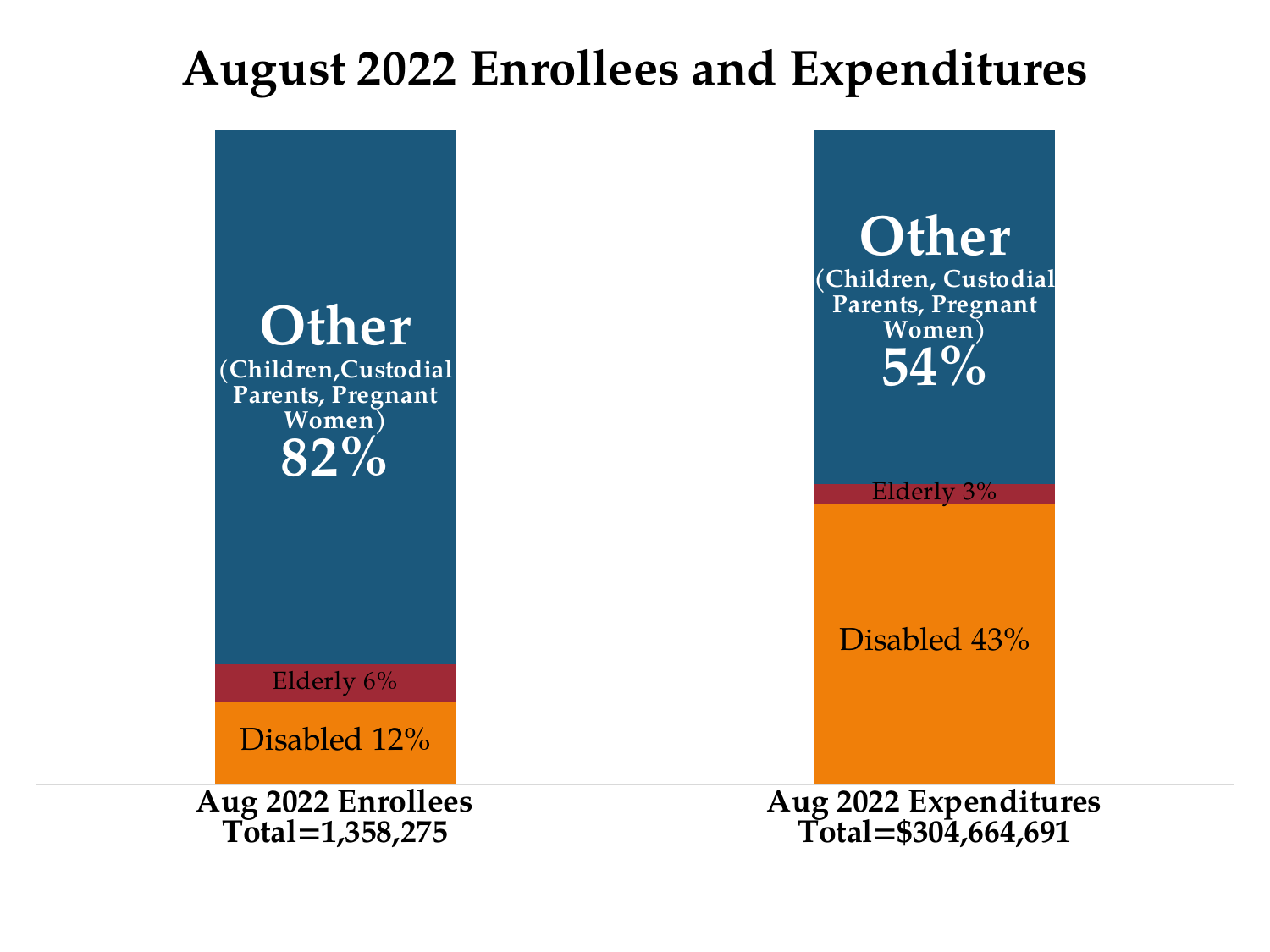

### Chart: August 2022 Enrollees and Expenditures

| Category | Disabled | Elderly | Other(children, custodial parents, pregnant women) |
|---|---|---|---|
| Aug 2022 Enrollees
Total=1,358,275 | 0.12461835784358838 | 0.058720803960906294 | 0.8166608381955053 |
| Aug 2022 Expenditures
Total=$304,664,691 | 0.4293831215445647 | 0.029641895621170766 | 0.5409749828342645 |
2